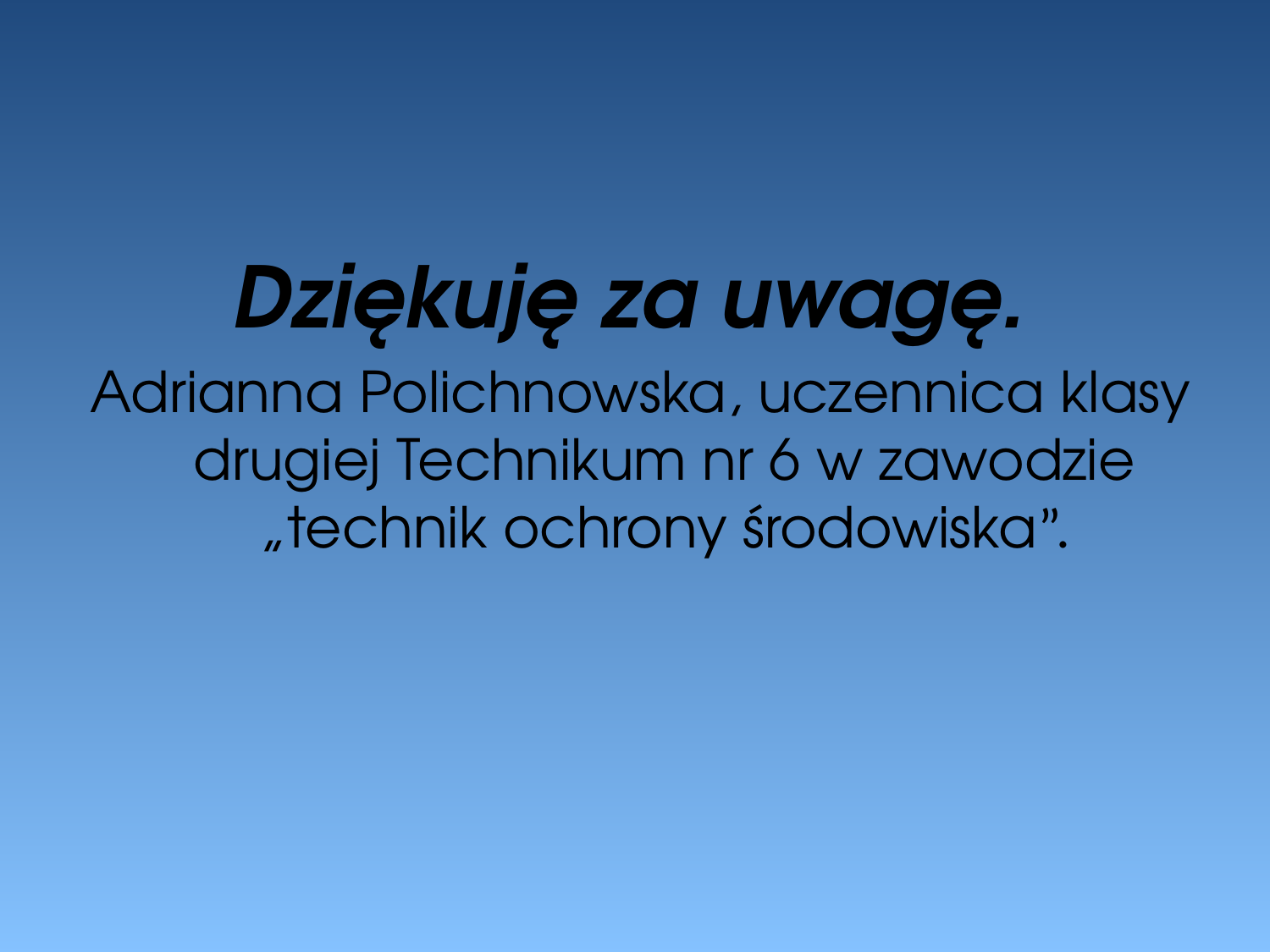

Dziękuję za uwagę.
Adrianna Polichnowska, uczennica klasy drugiej Technikum nr 6 w zawodzie „technik ochrony środowiska”.